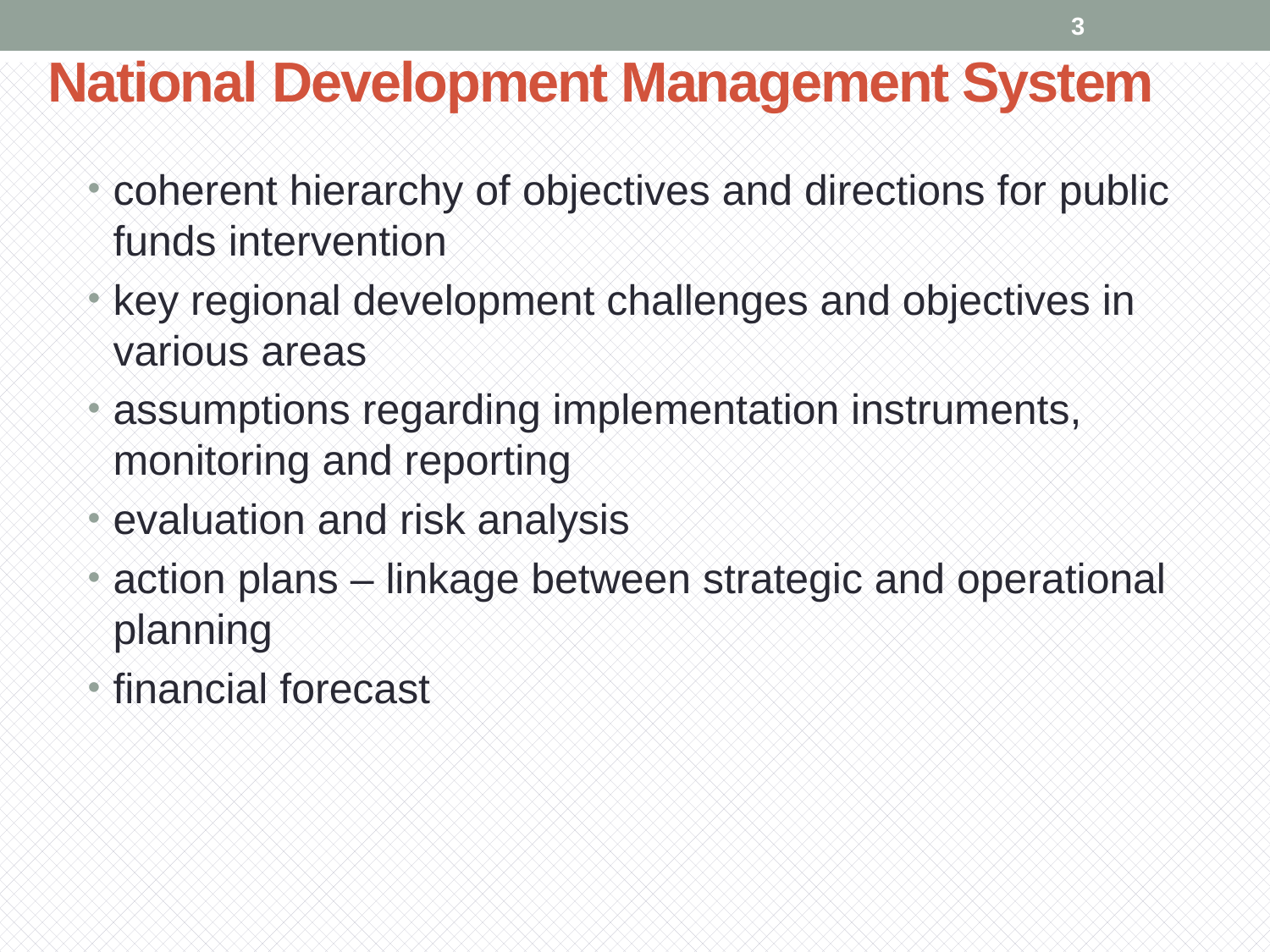

# National Development Management System
3
coherent hierarchy of objectives and directions for public funds intervention
key regional development challenges and objectives in various areas
assumptions regarding implementation instruments, monitoring and reporting
evaluation and risk analysis
action plans – linkage between strategic and operational planning
financial forecast